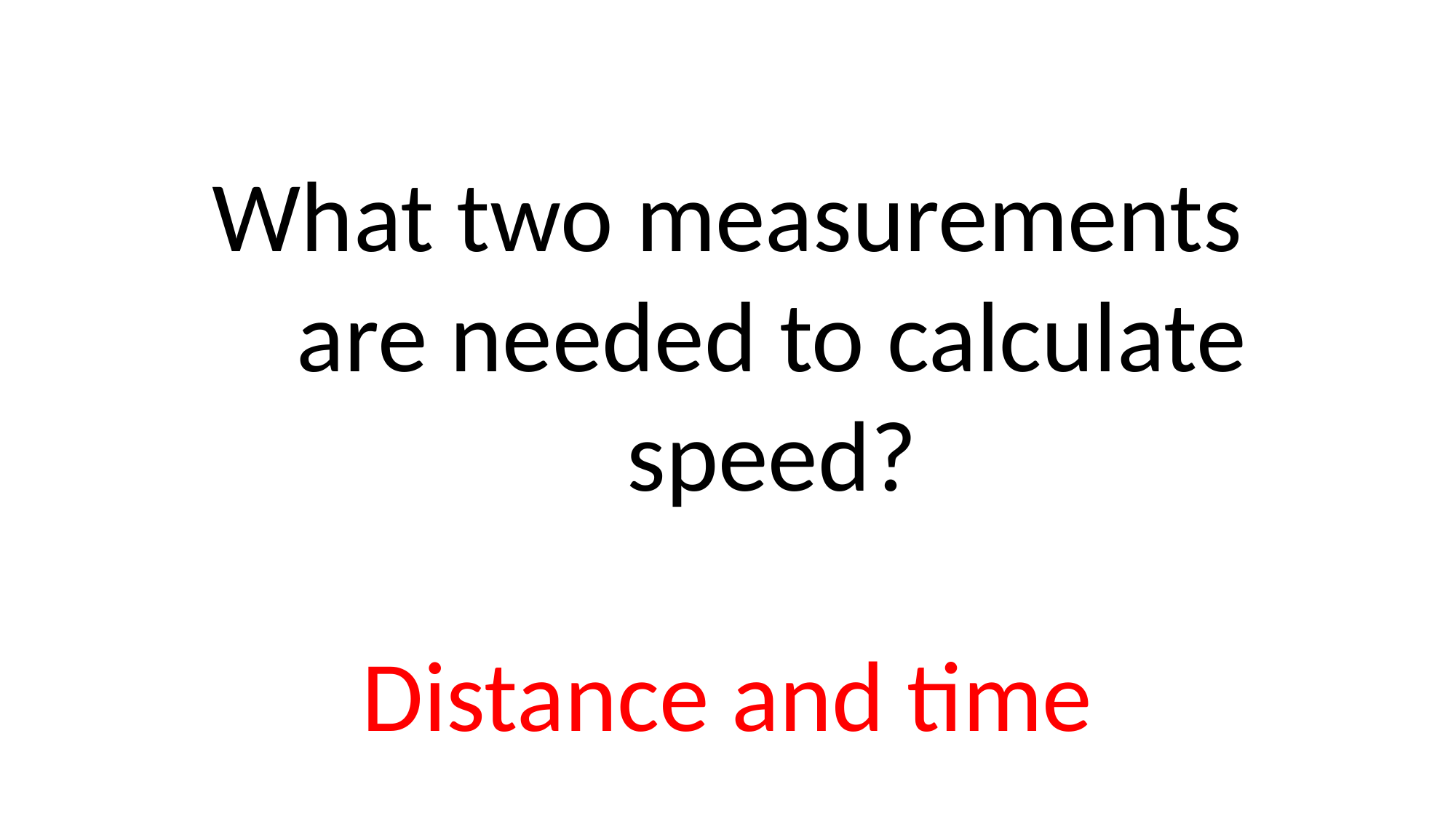

#
What two measurements are needed to calculate speed?

Distance and time